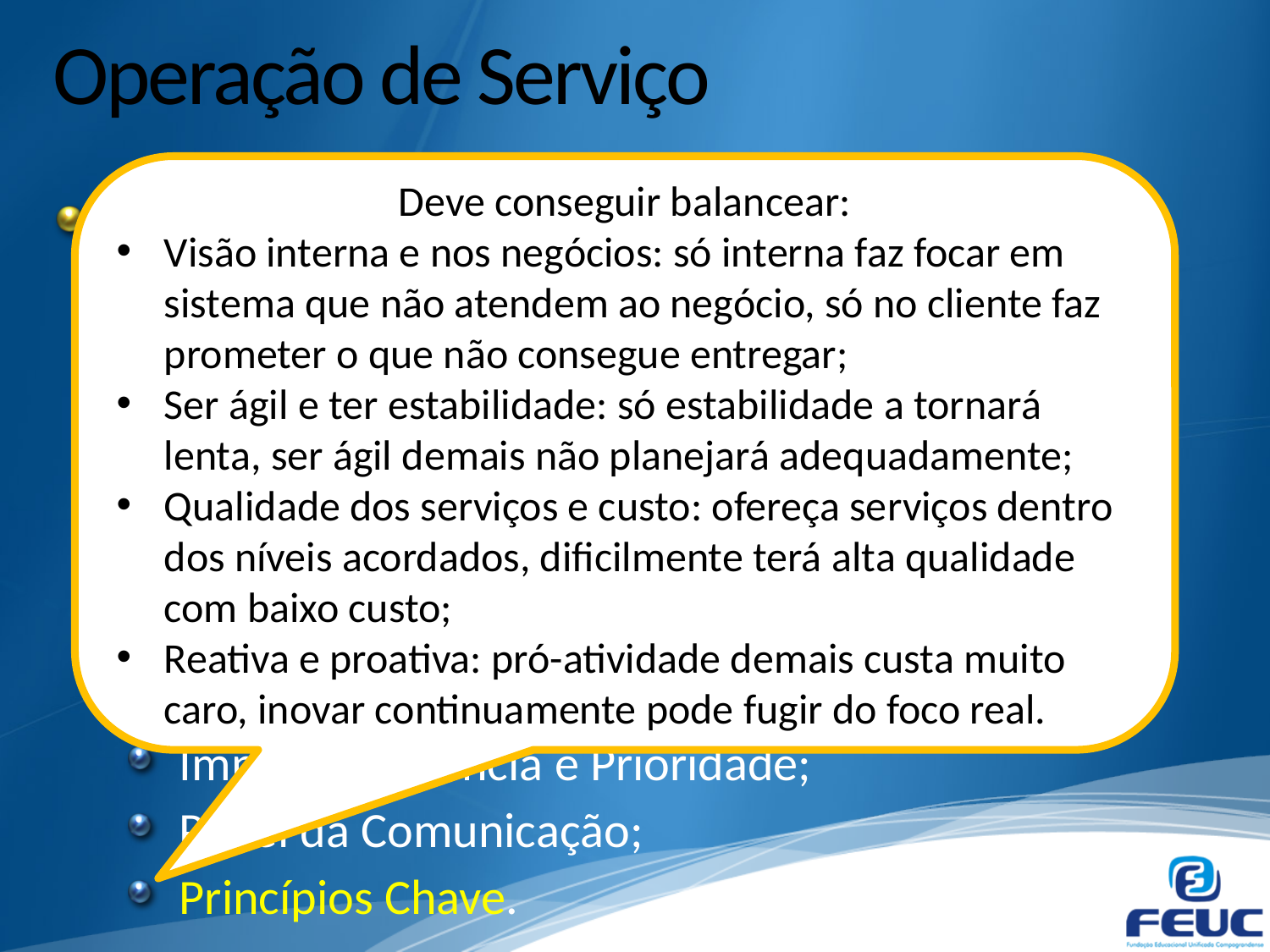

# Operação de Serviço
Deve conseguir balancear:
Visão interna e nos negócios: só interna faz focar em sistema que não atendem ao negócio, só no cliente faz prometer o que não consegue entregar;
Ser ágil e ter estabilidade: só estabilidade a tornará lenta, ser ágil demais não planejará adequadamente;
Qualidade dos serviços e custo: ofereça serviços dentro dos níveis acordados, dificilmente terá alta qualidade com baixo custo;
Reativa e proativa: pró-atividade demais custa muito caro, inovar continuamente pode fugir do foco real.
Alguns conceitos:
Requisição de Serviço;
Evento;
Alerta;
Incidente;
Problema;
Solução de Contorno;
Erro Conhecido e Base de Erros Conhecidos;
Impacto, Urgência e Prioridade;
Papel da Comunicação;
Princípios Chave.